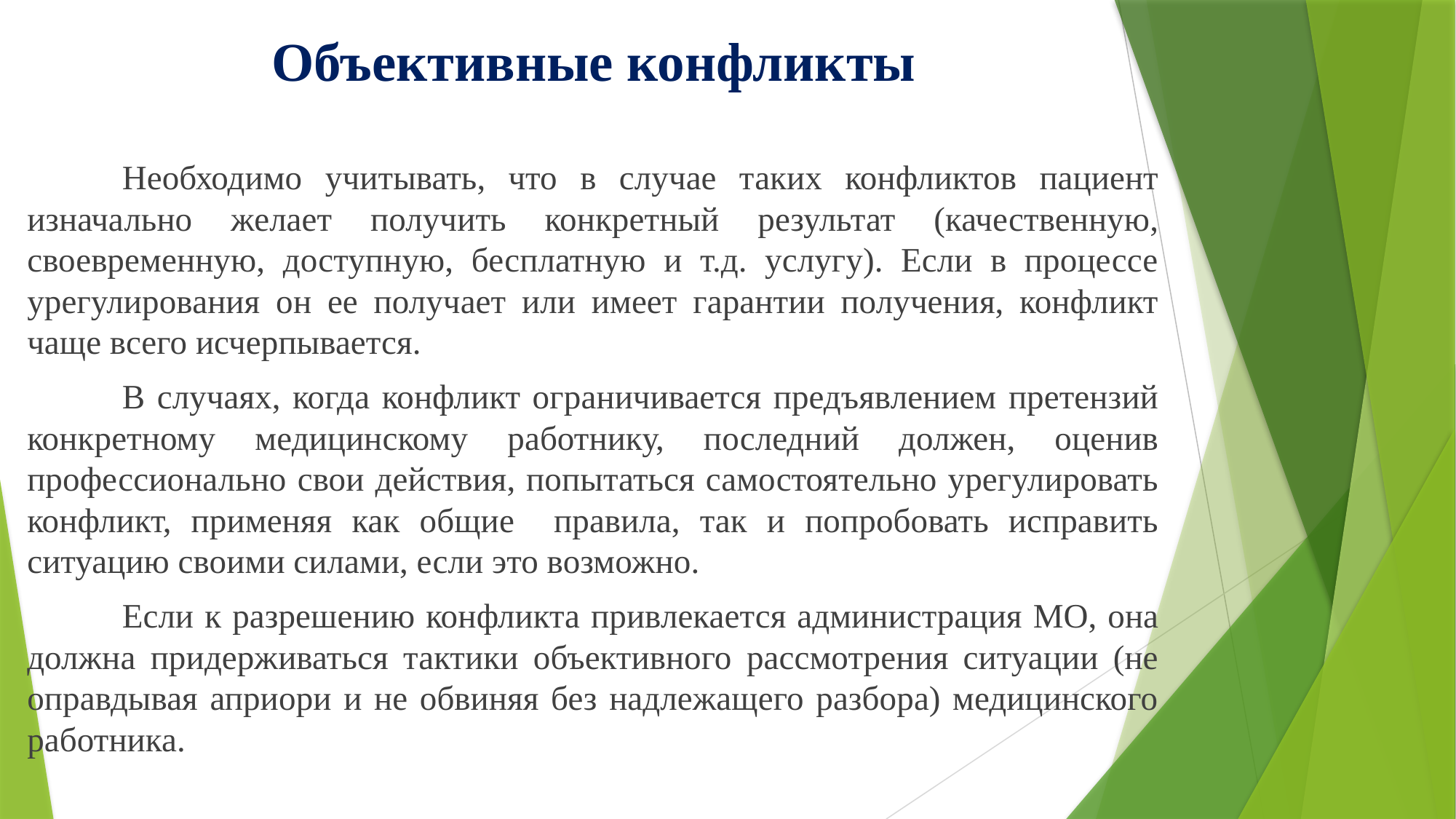

# Объективные конфликты
	Необходимо учитывать, что в случае таких конфликтов пациент изначально желает получить конкретный результат (качественную, своевременную, доступную, бесплатную и т.д. услугу). Если в процессе урегулирования он ее получает или имеет гарантии получения, конфликт чаще всего исчерпывается.
	В случаях, когда конфликт ограничивается предъявлением претензий
конкретному медицинскому работнику, последний должен, оценив профессионально свои действия, попытаться самостоятельно урегулировать конфликт, применяя как общие  правила, так и попробовать исправить ситуацию своими силами, если это возможно.
	Если к разрешению конфликта привлекается администрация МО, она должна придерживаться тактики объективного рассмотрения ситуации (не оправдывая априори и не обвиняя без надлежащего разбора) медицинского работника.